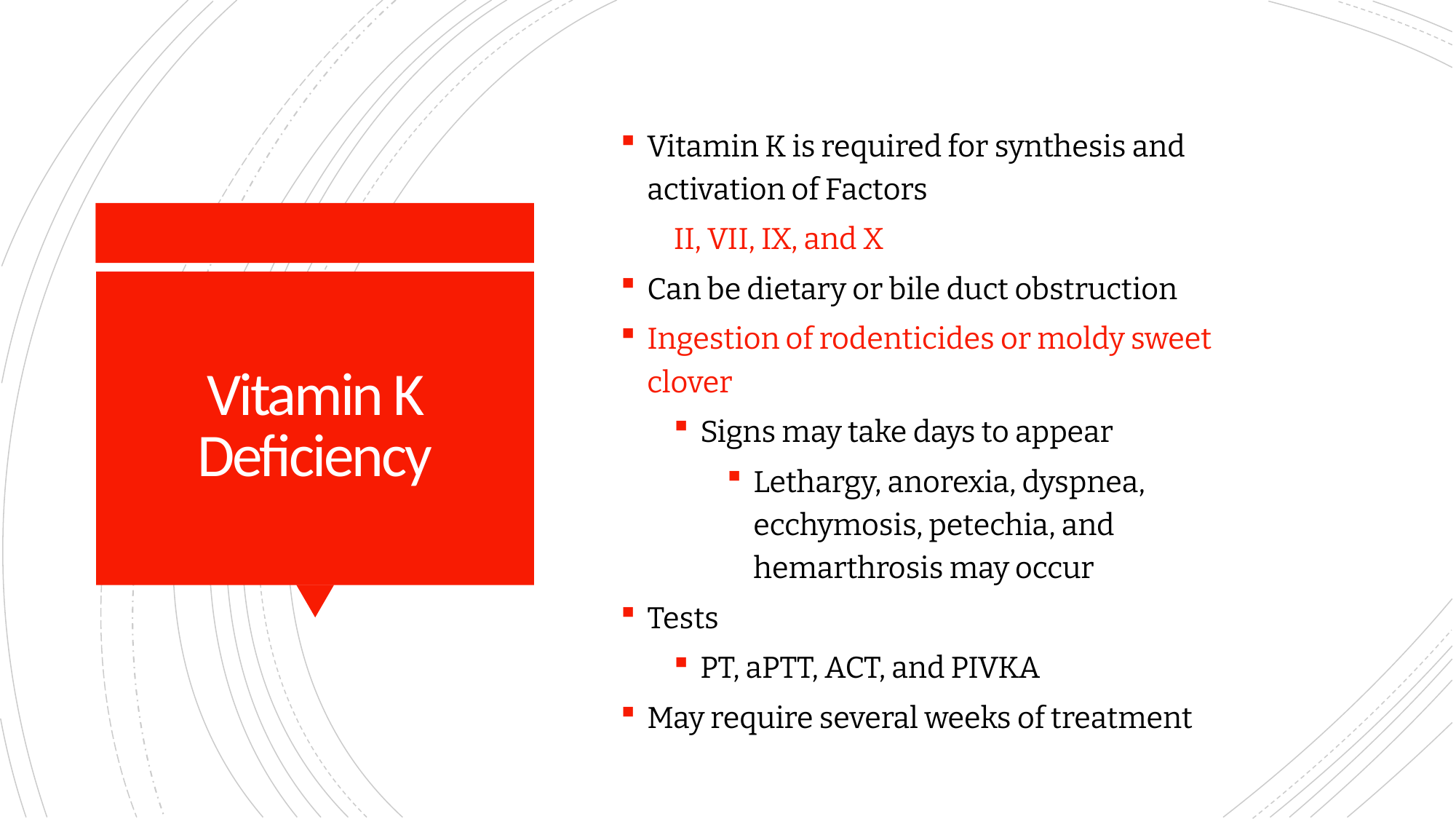

Vitamin K is required for synthesis and activation of Factors
II, VII, IX, and X
Can be dietary or bile duct obstruction
Ingestion of rodenticides or moldy sweet clover
Signs may take days to appear
Lethargy, anorexia, dyspnea, ecchymosis, petechia, and hemarthrosis may occur
Tests
PT, aPTT, ACT, and PIVKA
May require several weeks of treatment

# Vitamin K Deficiency